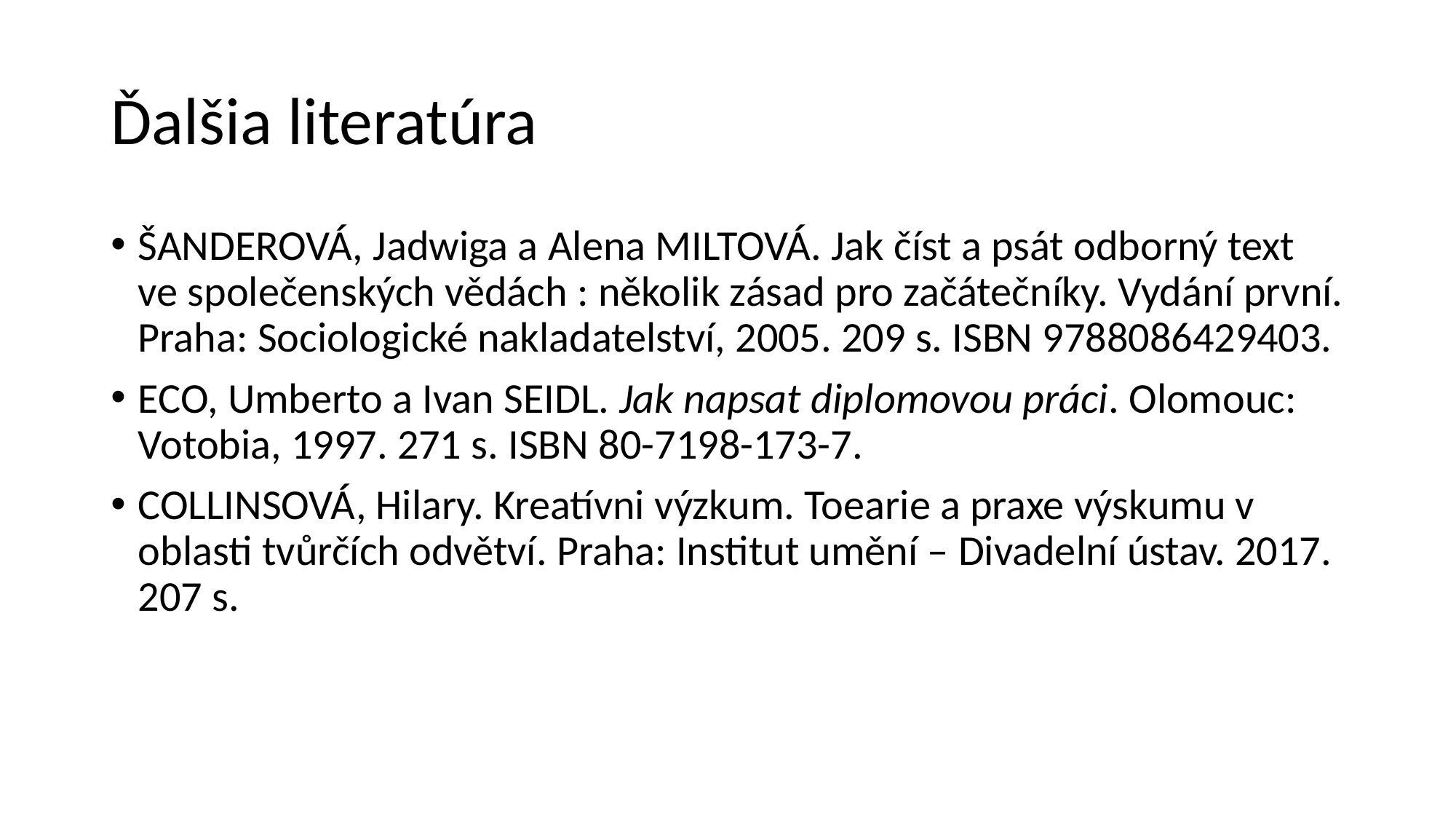

# Ďalšia literatúra
ŠANDEROVÁ, Jadwiga a Alena MILTOVÁ. Jak číst a psát odborný text ve společenských vědách : několik zásad pro začátečníky. Vydání první. Praha: Sociologické nakladatelství, 2005. 209 s. ISBN 9788086429403.
ECO, Umberto a Ivan SEIDL. Jak napsat diplomovou práci. Olomouc: Votobia, 1997. 271 s. ISBN 80-7198-173-7.
COLLINSOVÁ, Hilary. Kreatívni výzkum. Toearie a praxe výskumu v oblasti tvůrčích odvětví. Praha: Institut umění – Divadelní ústav. 2017. 207 s.